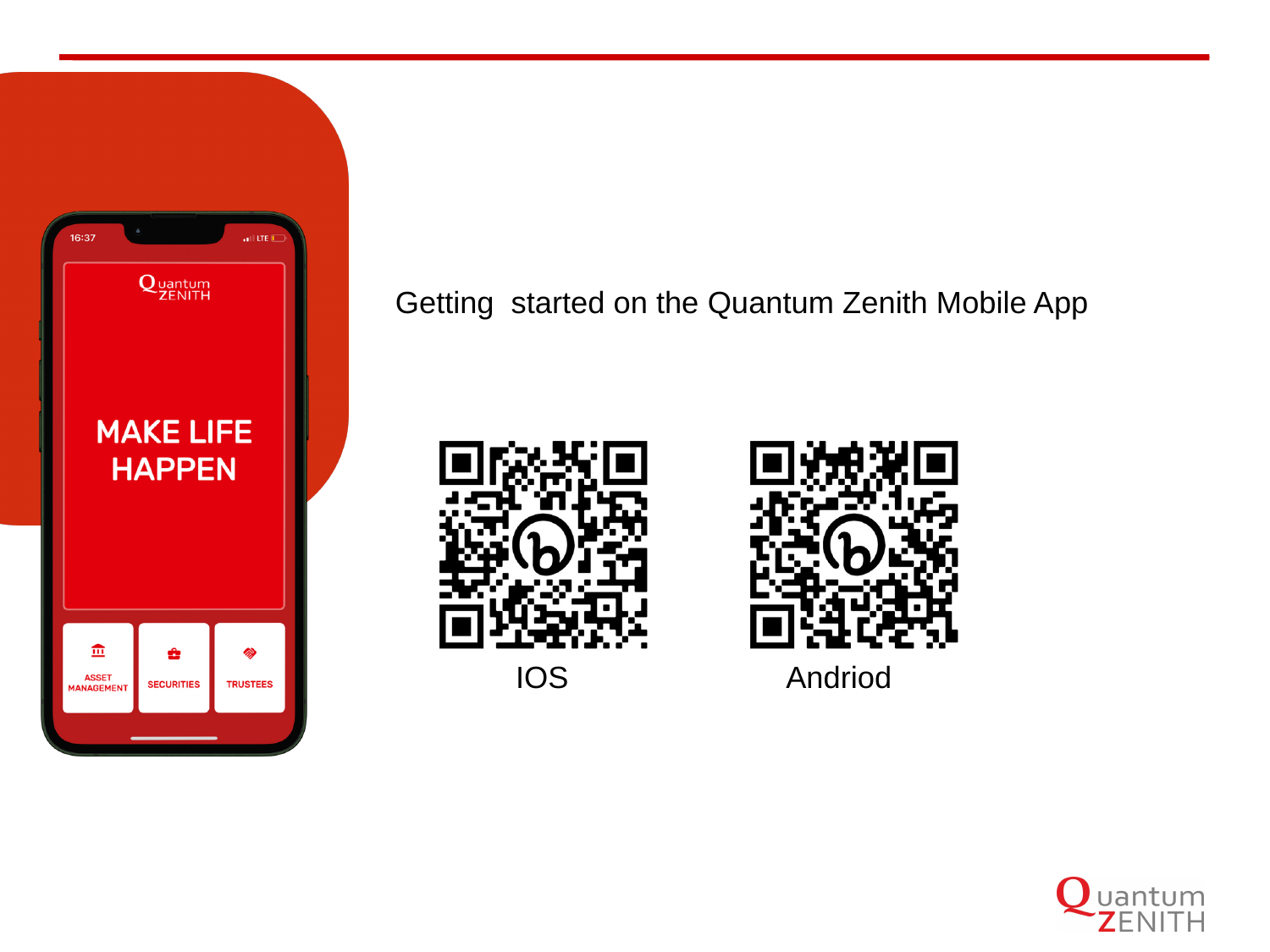

Getting  started on the Quantum Zenith Mobile App

IOS
Andriod